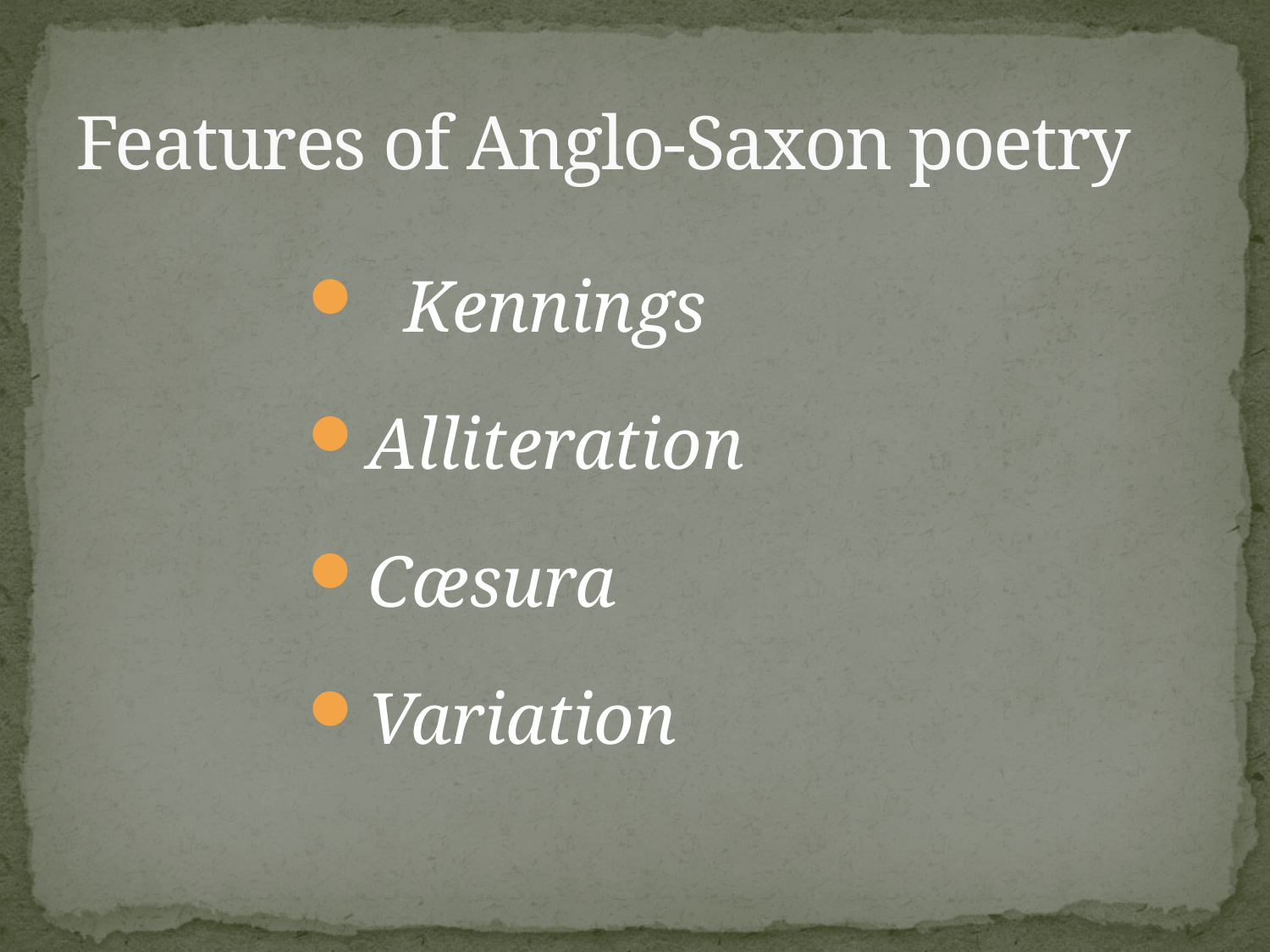

# Features of Anglo-Saxon poetry
  Kennings
Alliteration
Cæsura
Variation